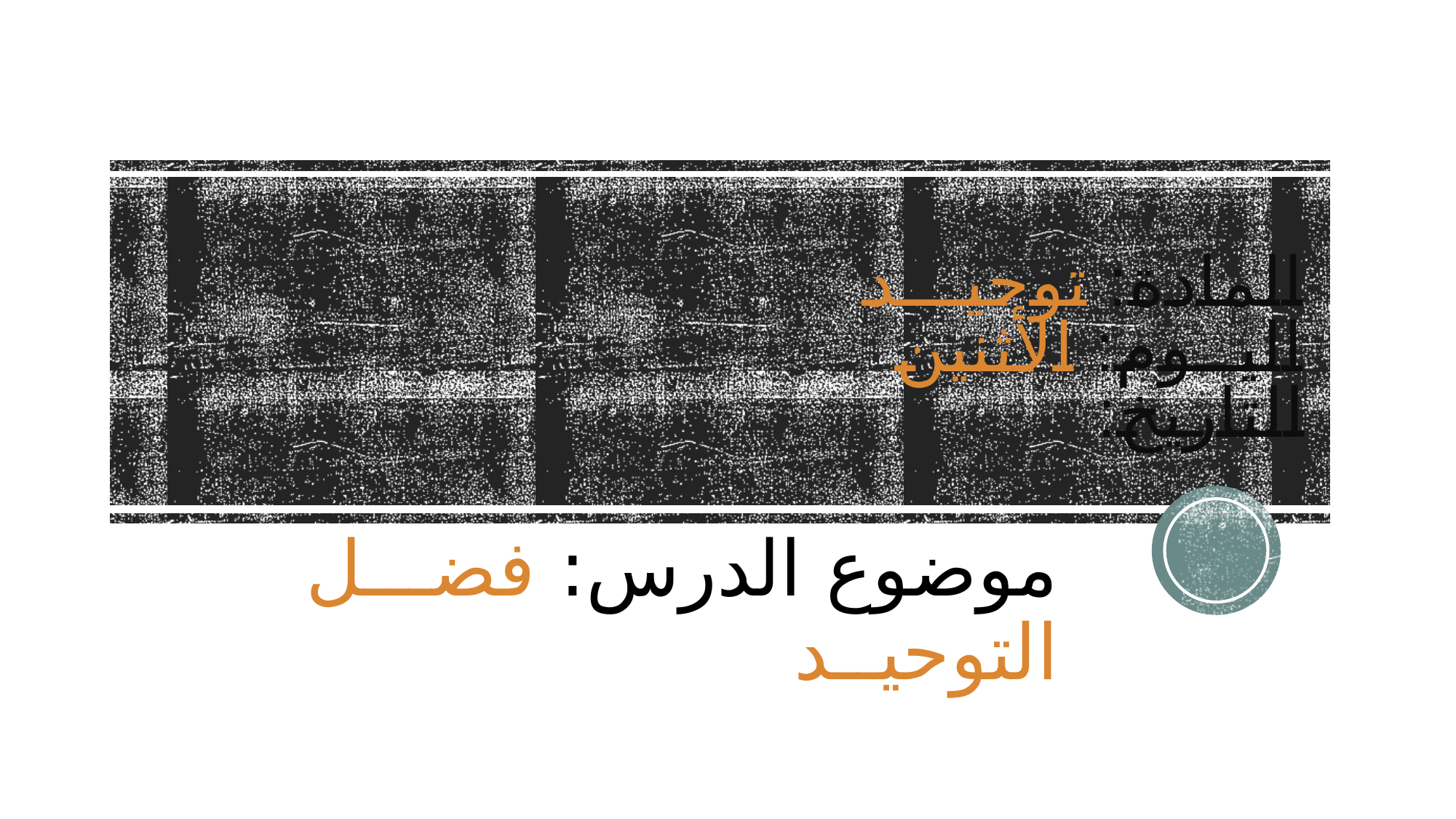

# المادة: توحيـــد اليــوم: الأثنين التاريخ:
موضوع الدرس: فضـــل التوحيــد